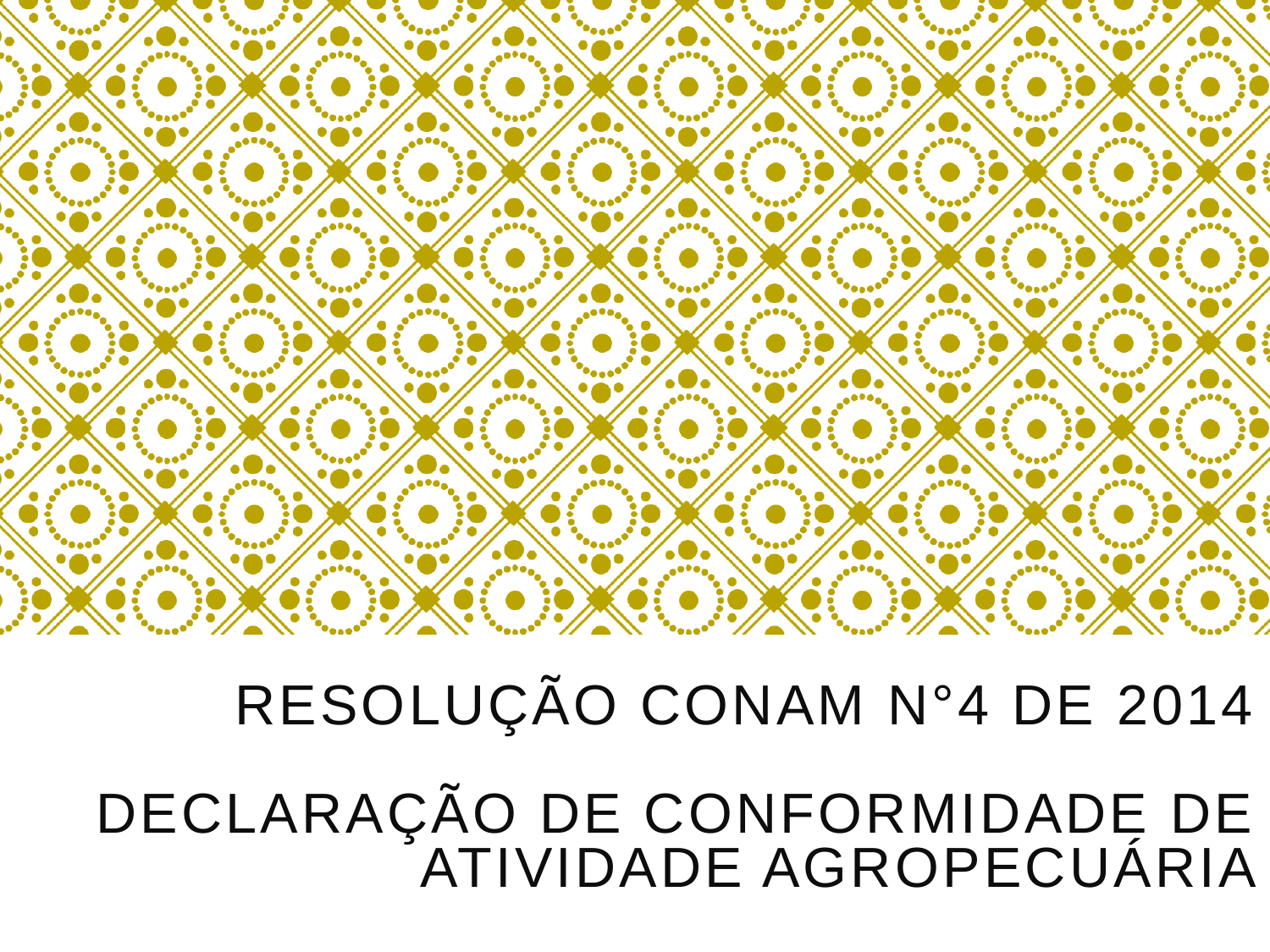

# RESOLUÇão CONAM N°4 DE 2014 declaração de conformidade de atividade agropecuária